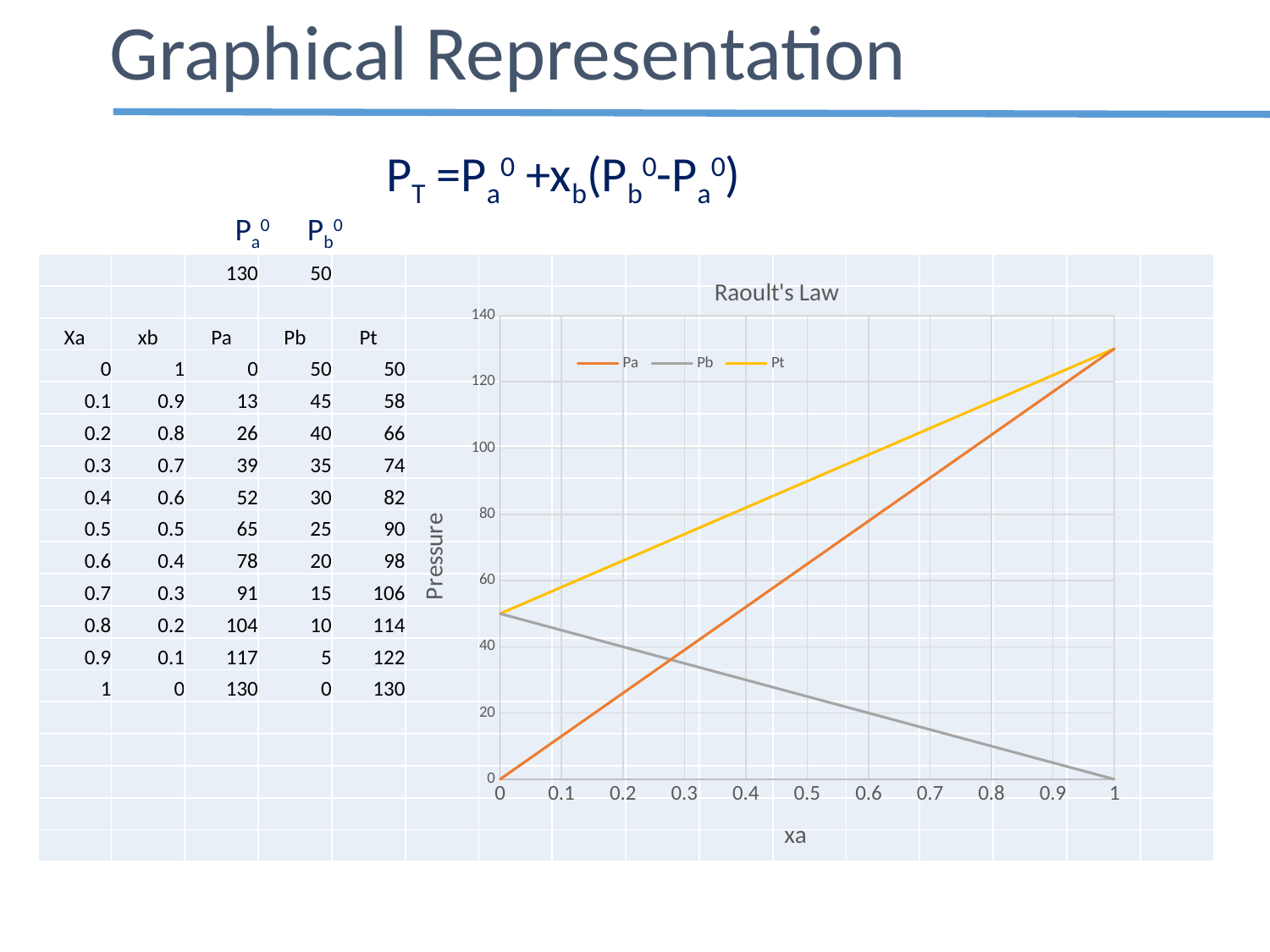

Graphical Representation
PT =Pa0 +xb(Pb0-Pa0)
Pa0
Pb0
|  |  | 130 | 50 |  |  |  |  |  |  |  |  |  |  |  |  |
| --- | --- | --- | --- | --- | --- | --- | --- | --- | --- | --- | --- | --- | --- | --- | --- |
|  |  |  |  |  |  |  |  |  |  |  |  |  |  |  |  |
| Xa | xb | Pa | Pb | Pt |  |  |  |  |  |  |  |  |  |  |  |
| 0 | 1 | 0 | 50 | 50 |  |  |  |  |  |  |  |  |  |  |  |
| 0.1 | 0.9 | 13 | 45 | 58 |  |  |  |  |  |  |  |  |  |  |  |
| 0.2 | 0.8 | 26 | 40 | 66 |  |  |  |  |  |  |  |  |  |  |  |
| 0.3 | 0.7 | 39 | 35 | 74 |  |  |  |  |  |  |  |  |  |  |  |
| 0.4 | 0.6 | 52 | 30 | 82 |  |  |  |  |  |  |  |  |  |  |  |
| 0.5 | 0.5 | 65 | 25 | 90 |  |  |  |  |  |  |  |  |  |  |  |
| 0.6 | 0.4 | 78 | 20 | 98 |  |  |  |  |  |  |  |  |  |  |  |
| 0.7 | 0.3 | 91 | 15 | 106 |  |  |  |  |  |  |  |  |  |  |  |
| 0.8 | 0.2 | 104 | 10 | 114 |  |  |  |  |  |  |  |  |  |  |  |
| 0.9 | 0.1 | 117 | 5 | 122 |  |  |  |  |  |  |  |  |  |  |  |
| 1 | 0 | 130 | 0 | 130 |  |  |  |  |  |  |  |  |  |  |  |
|  |  |  |  |  |  |  |  |  |  |  |  |  |  |  |  |
|  |  |  |  |  |  |  |  |  |  |  |  |  |  |  |  |
|  |  |  |  |  |  |  |  |  |  |  |  |  |  |  |  |
|  |  |  |  |  |  |  |  |  |  |  |  |  |  |  |  |
|  |  |  |  |  |  |  |  |  |  |  |  |  |  |  |  |

### Chart: Raoult's Law

| Category | Pa | Pb | Pt |
|---|---|---|---|